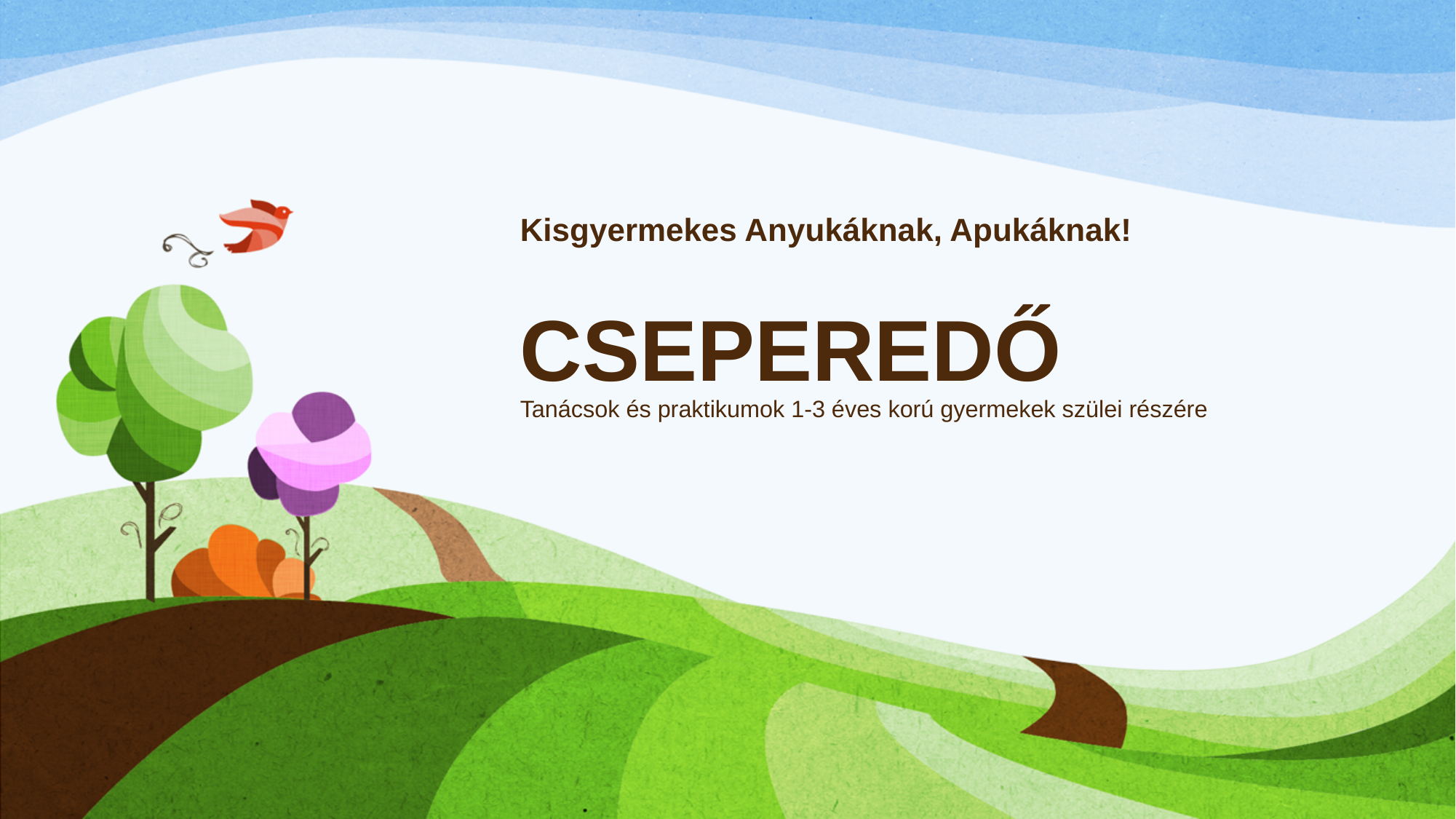

# Kisgyermekes Anyukáknak, Apukáknak! CSEPEREDŐ Tanácsok és praktikumok 1-3 éves korú gyermekek szülei részére